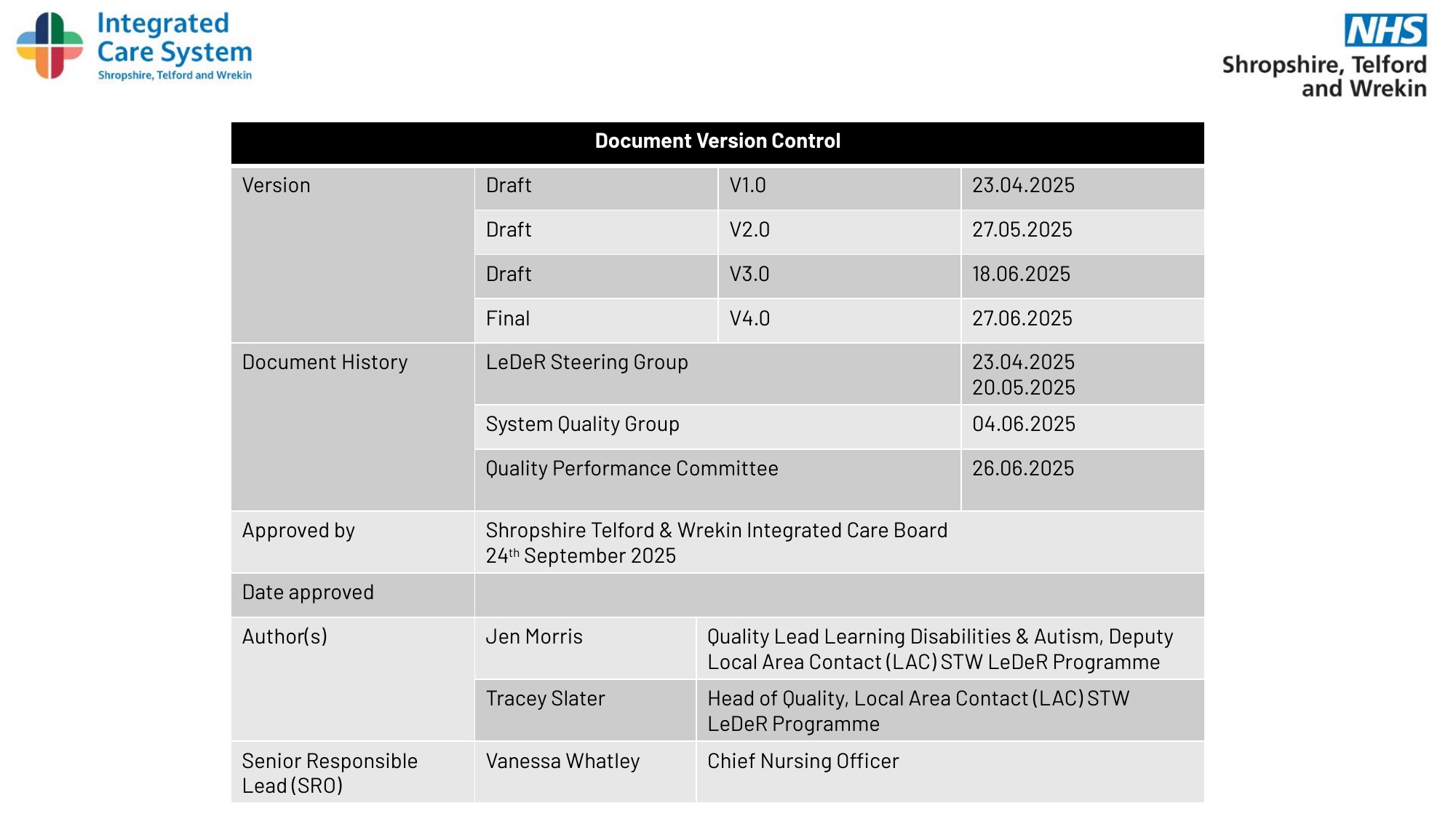

| Document Version Control |  |  |  |  |
| --- | --- | --- | --- | --- |
| Version | Draft |  | V1.0 | 23.04.2025 |
|  | Draft |  | V2.0 | 27.05.2025 |
|  | Draft |  | V3.0 | 18.06.2025 |
|  | Final |  | V4.0 | 27.06.2025 |
| Document History | LeDeR Steering Group |  |  | 23.04.2025 20.05.2025 |
|  | System Quality Group |  |  | 04.06.2025 |
|  | Quality Performance Committee |  |  | 26.06.2025 |
| Approved by | Shropshire Telford & Wrekin Integrated Care Board 24th September 2025 |  |  |  |
| Date approved |  |  |  |  |
| Author(s) | Jen Morris | Quality Lead Learning Disabilities & Autism, Deputy Local Area Contact (LAC) STW LeDeR Programme |  |  |
|  | Tracey Slater | Head of Quality, Local Area Contact (LAC) STW LeDeR Programme |  |  |
| Senior Responsible Lead (SRO) | Vanessa Whatley | Chief Nursing Officer​ |  |  |